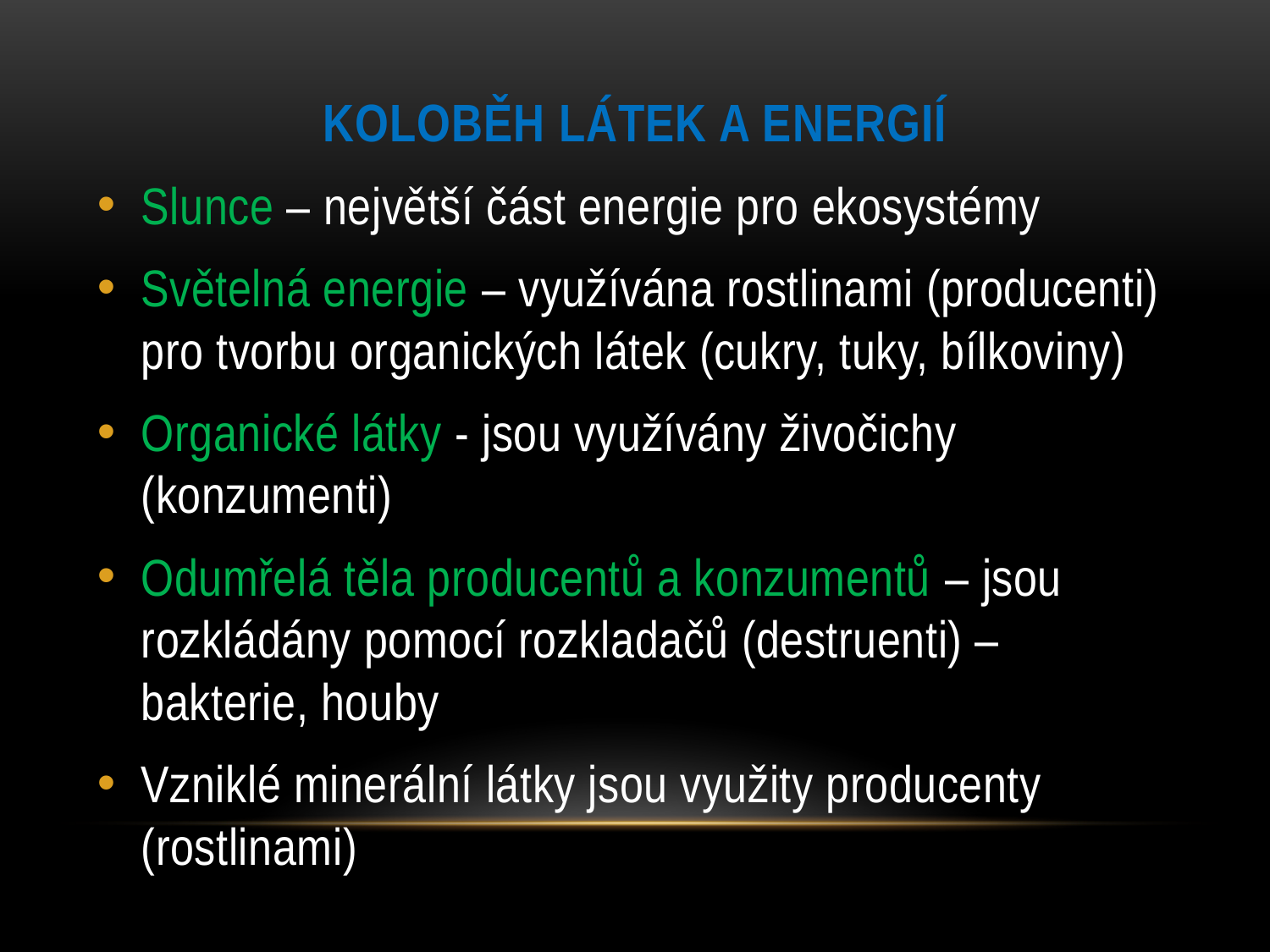

# Koloběh látek a energií
Slunce – největší část energie pro ekosystémy
Světelná energie – využívána rostlinami (producenti) pro tvorbu organických látek (cukry, tuky, bílkoviny)
Organické látky - jsou využívány živočichy (konzumenti)
Odumřelá těla producentů a konzumentů – jsou rozkládány pomocí rozkladačů (destruenti) – bakterie, houby
Vzniklé minerální látky jsou využity producenty (rostlinami)